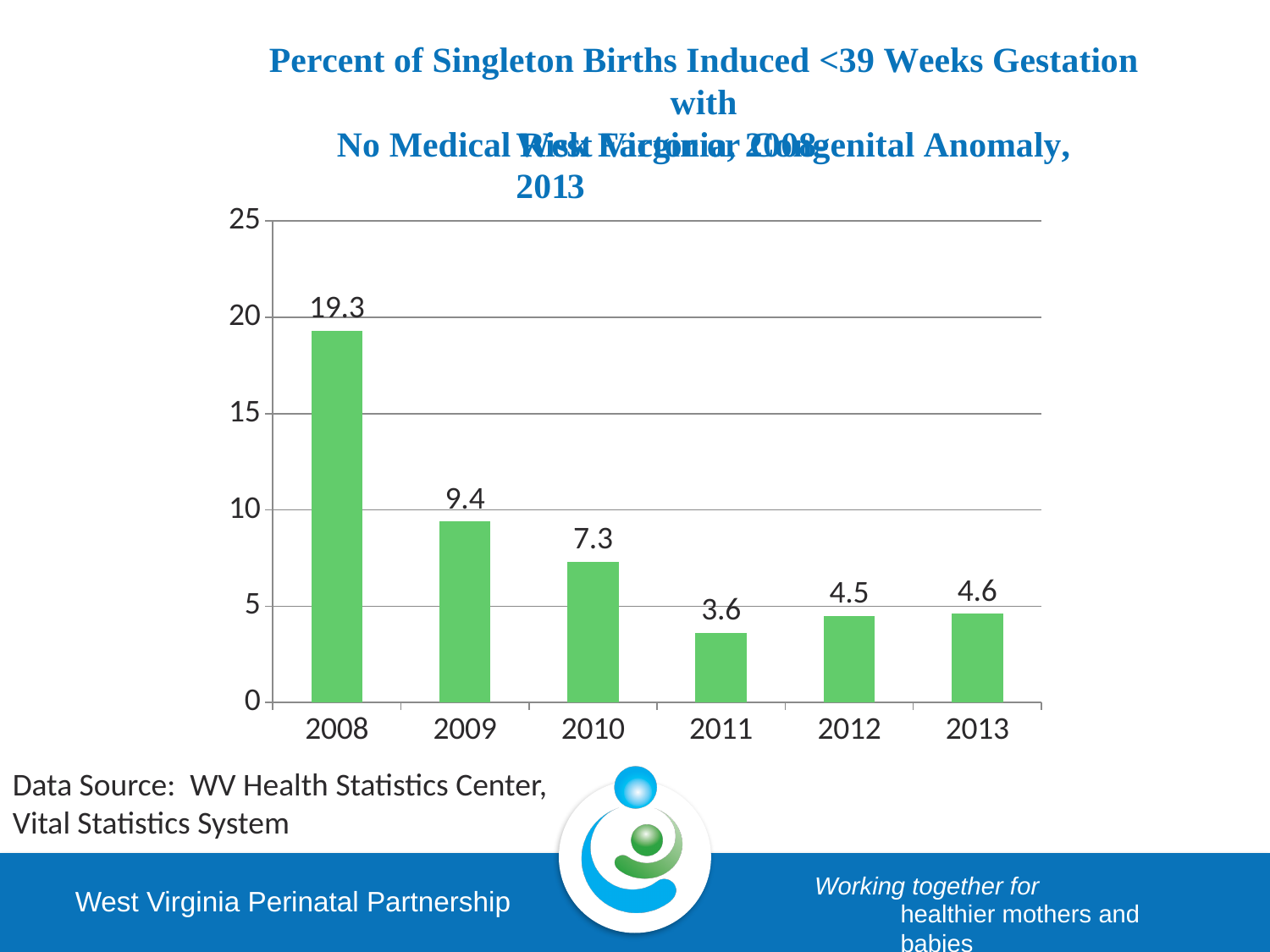

Percent of Singleton Births Induced <39 Weeks Gestation with
No Medical Risk Factor or Congenital Anomaly,
3
West Virginia, 2008-2013

### Chart

| Category | Column1 |
|---|---|
| 2008 | 19.3 |
| 2009 | 9.4 |
| 2010 | 7.3 |
| 2011 | 3.6 |
| 2012 | 4.5 |
| 2013 | 4.6 |
Data Source:  WV Health Statistics Center,
Vital Statistics System